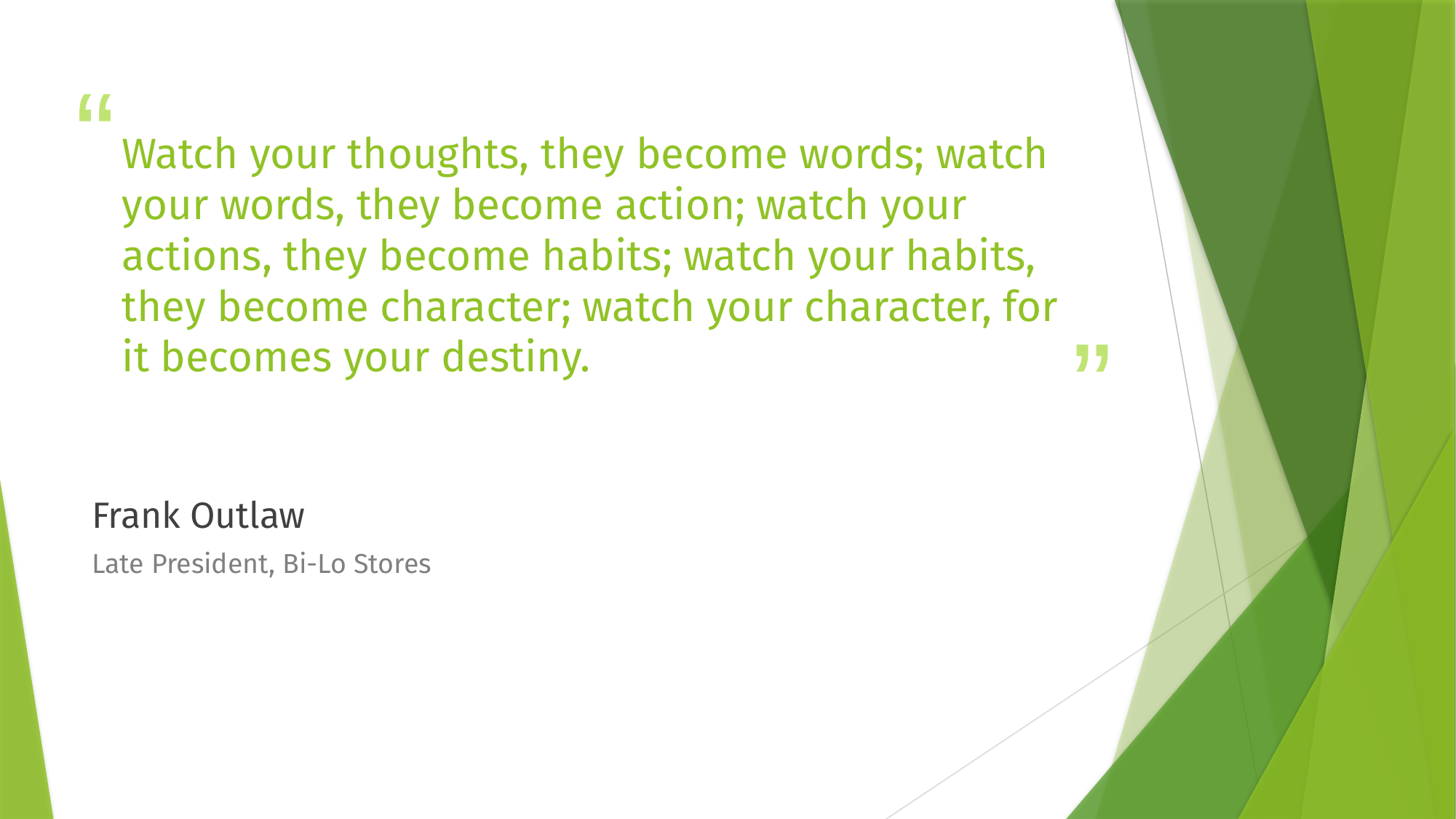

# Watch your thoughts, they become words; watch your words, they become action; watch your actions, they become habits; watch your habits, they become character; watch your character, for it becomes your destiny.
Frank Outlaw
Late President, Bi-Lo Stores